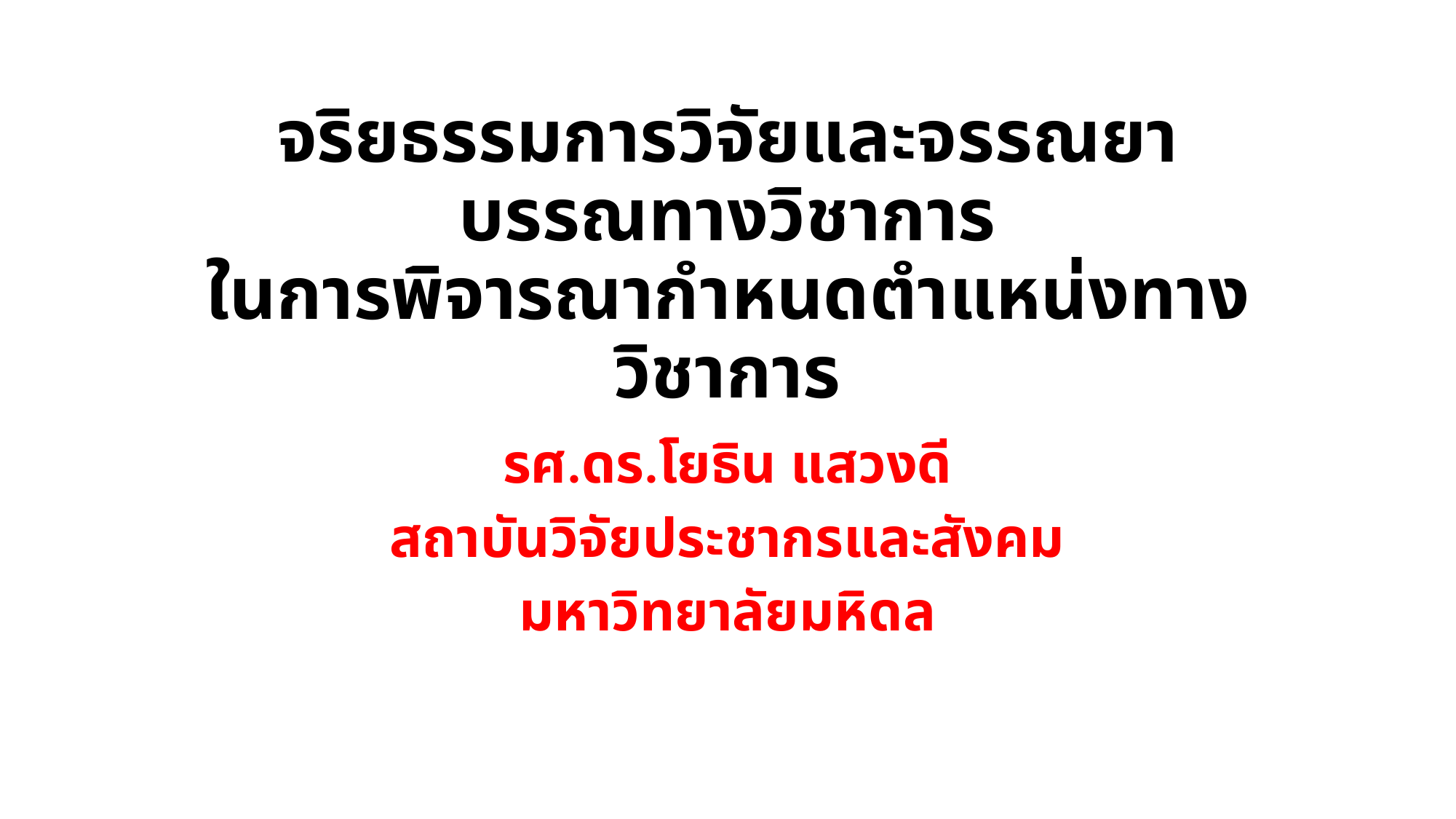

# จริยธรรมการวิจัยและจรรณยาบรรณทางวิชาการ ในการพิจารณากำหนดตำแหน่งทางวิชาการ
รศ.ดร.โยธิน แสวงดี
สถาบันวิจัยประชากรและสังคม
มหาวิทยาลัยมหิดล